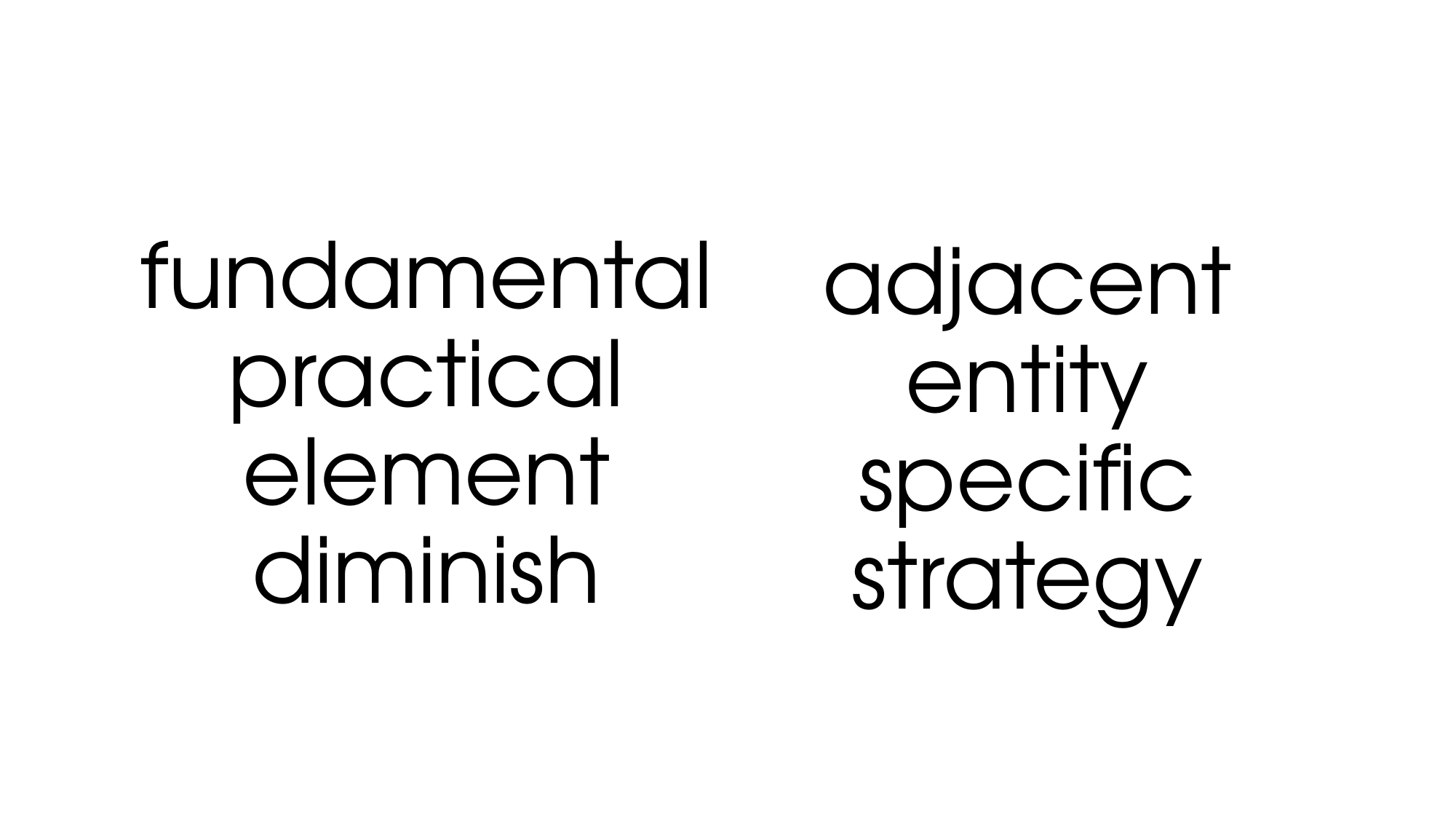

# fundamental practical element diminish

adjacent
entity
specific
strategy